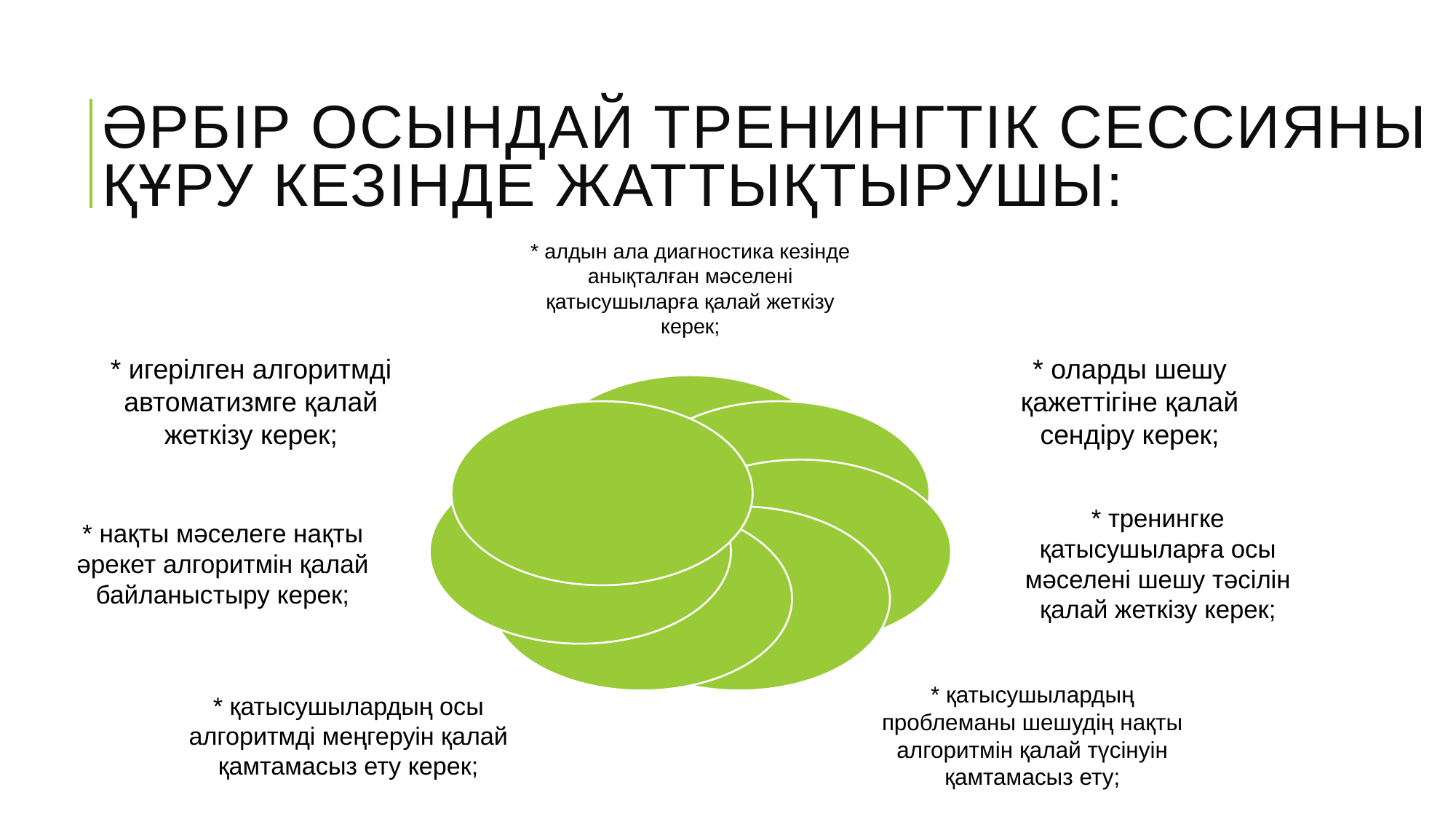

# Әрбір осындай тренингтік сессияны құру кезінде жаттықтырушы:
* алдын ала диагностика кезінде анықталған мәселені қатысушыларға қалай жеткізу керек;
* оларды шешу қажеттігіне қалай сендіру керек;
* тренингке қатысушыларға осы мәселені шешу тәсілін қалай жеткізу керек;
* қатысушылардың проблеманы шешудің нақты алгоритмін қалай түсінуін қамтамасыз ету;
* қатысушылардың осы алгоритмді меңгеруін қалай қамтамасыз ету керек;
* нақты мәселеге нақты әрекет алгоритмін қалай байланыстыру керек;
* игерілген алгоритмді автоматизмге қалай жеткізу керек;